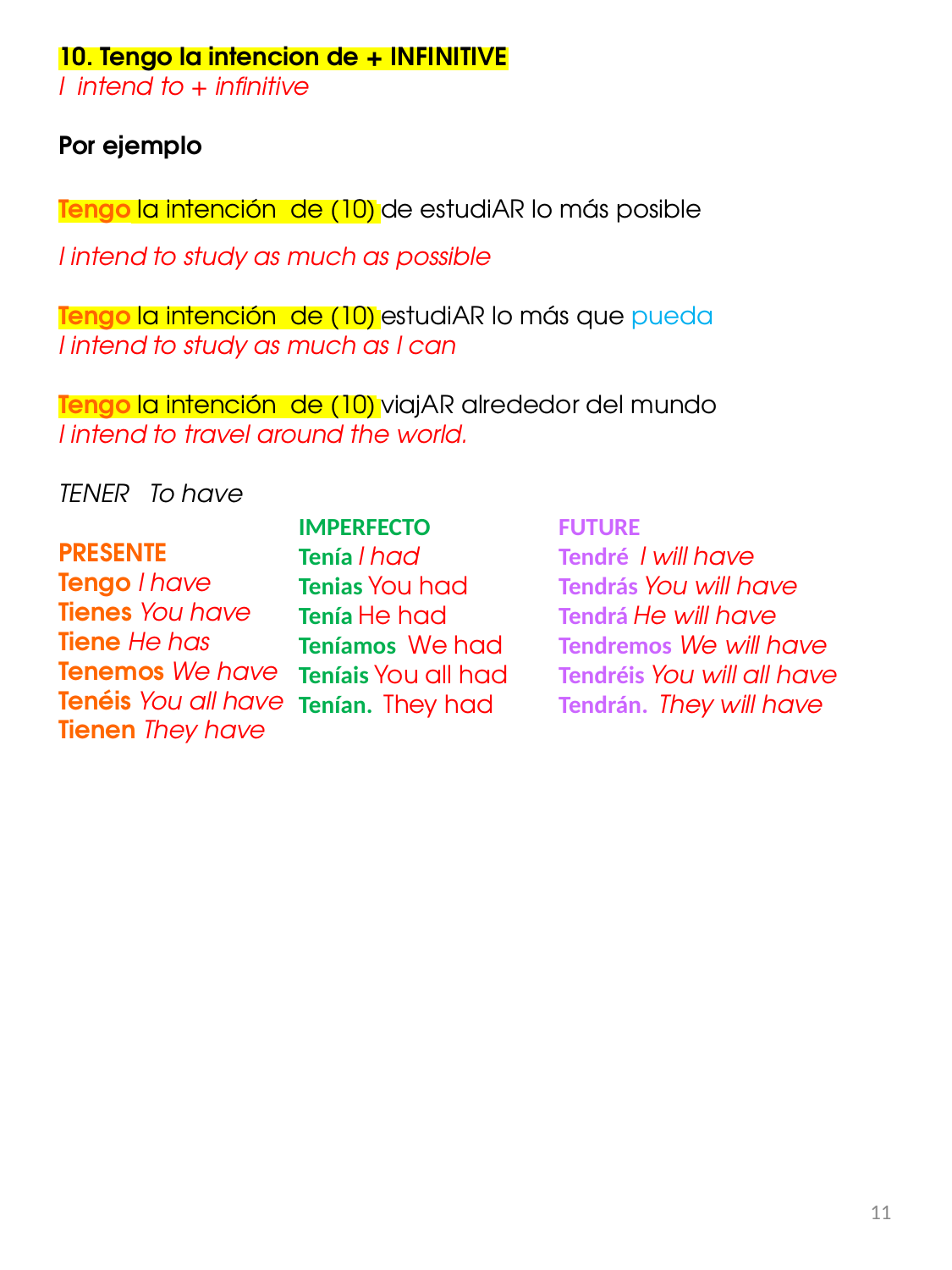

10. Tengo la intencion de + INFINITIVE
I  intend to + infinitive

Por ejemplo

Tengo la intención  de (10) de estudiAR lo más posible
I intend to study as much as possible

Tengo la intención  de (10) estudiAR lo más que pueda
I intend to study as much as I can

Tengo la intención  de (10) viajAR alrededor del mundo
I intend to travel around the world.

TENER   To have

PRESENTE
Tengo I have
Tienes You have
Tiene He has
Tenemos We have
Tenéis You all have
Tienen They have

IMPERFECTO
Tenía I had
Tenias You had
Tenía He had
Teníamos  We had
Teníais You all had
Tenían.  They had
FUTURE
Tendré  I will have
Tendrás You will have
Tendrá He will have
Tendremos We will have
Tendréis You will all have
Tendrán.  They will have
11